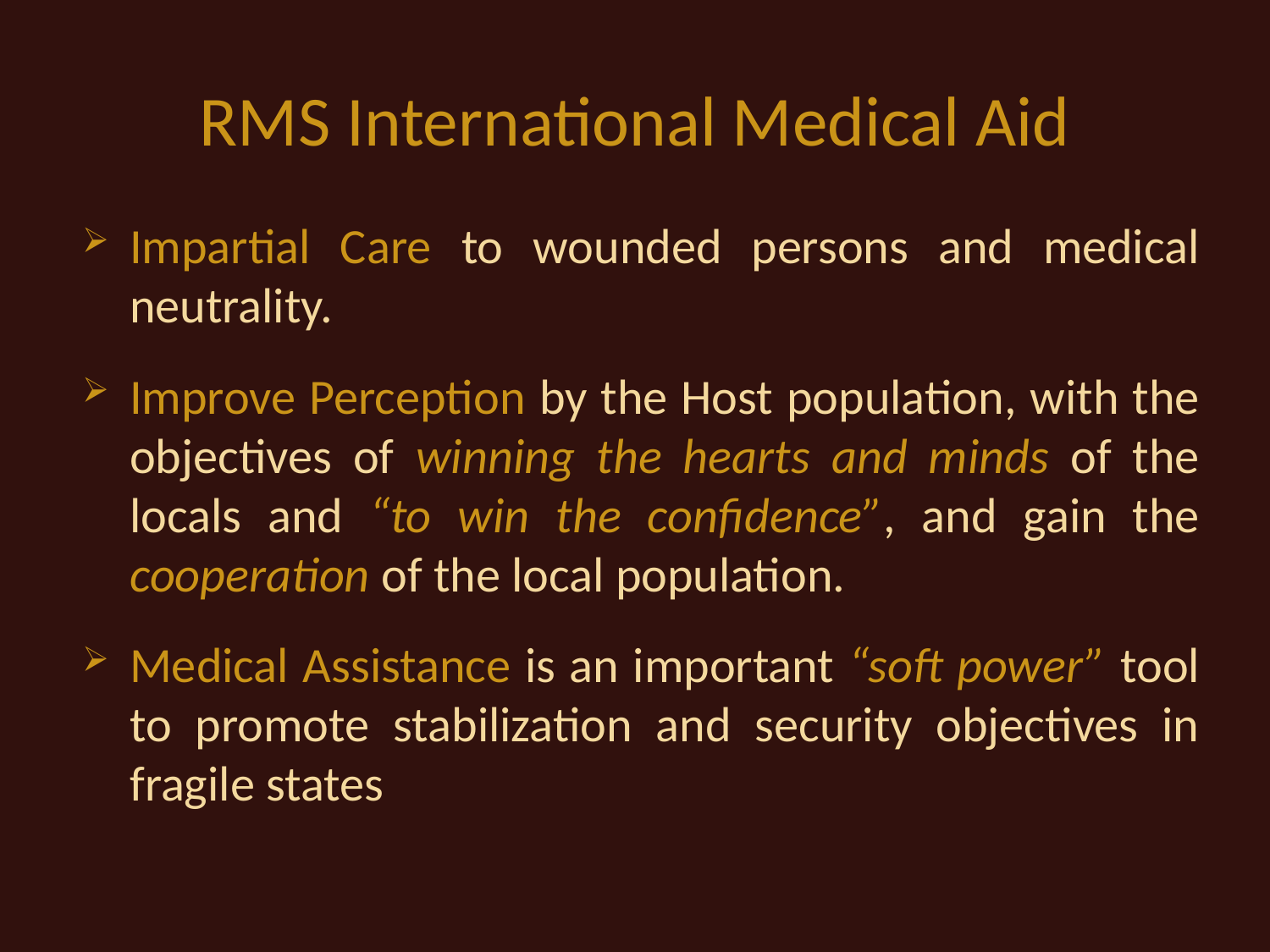

# RMS International Medical Aid
Impartial Care to wounded persons and medical neutrality.
Improve Perception by the Host population, with the objectives of winning the hearts and minds of the locals and “to win the confidence”, and gain the cooperation of the local population.
Medical Assistance is an important “soft power” tool to promote stabilization and security objectives in fragile states